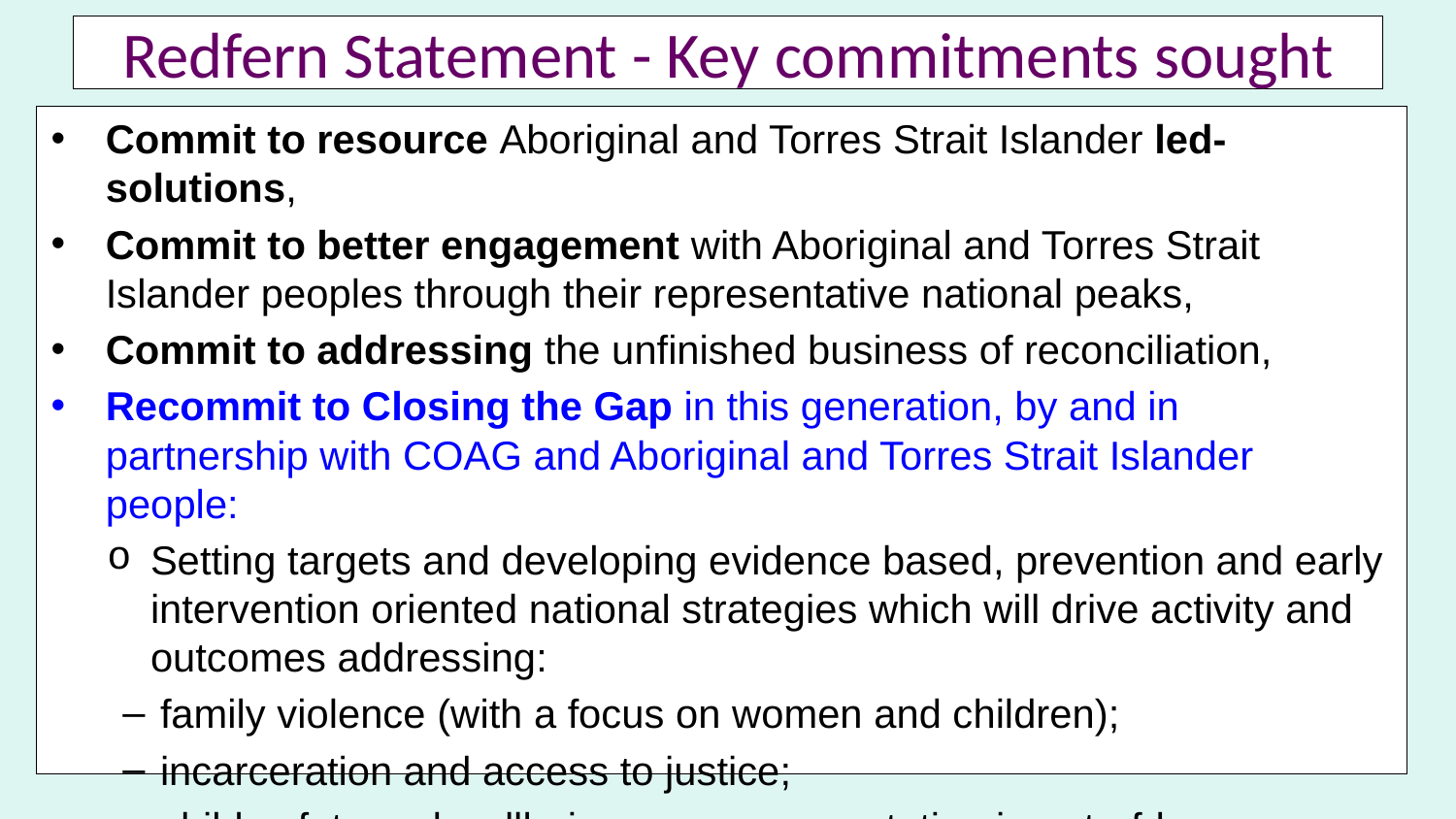

# Redfern Statement - Key commitments sought
Commit to resource Aboriginal and Torres Strait Islander led-solutions,
Commit to better engagement with Aboriginal and Torres Strait Islander peoples through their representative national peaks,
Commit to addressing the unfinished business of reconciliation,
Recommit to Closing the Gap in this generation, by and in partnership with COAG and Aboriginal and Torres Strait Islander people:
Setting targets and developing evidence based, prevention and early intervention oriented national strategies which will drive activity and outcomes addressing:
family violence (with a focus on women and children);
incarceration and access to justice;
child safety and wellbeing over-representation in out-of-home care; and
increasing Aboriginal and Torres Strait Islander access to disability services